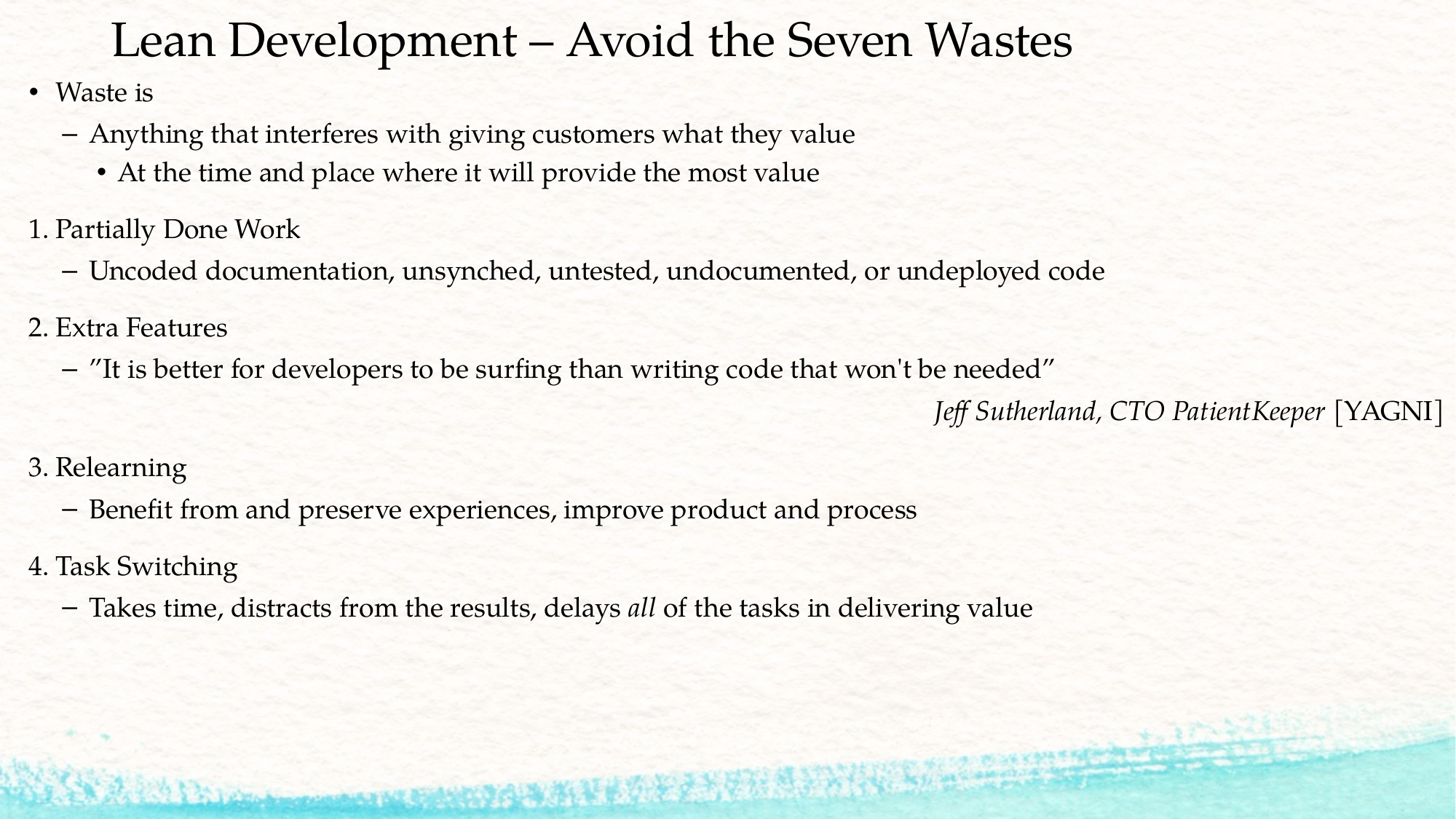

# Lean Development – Avoid the Seven Wastes
Waste is
Anything that interferes with giving customers what they value
At the time and place where it will provide the most value
Partially Done Work
Uncoded documentation, unsynched, untested, undocumented, or undeployed code
Extra Features
”It is better for developers to be surfing than writing code that won't be needed”
Jeff Sutherland, CTO PatientKeeper [YAGNI]
Relearning
Benefit from and preserve experiences, improve product and process
Task Switching
Takes time, distracts from the results, delays all of the tasks in delivering value